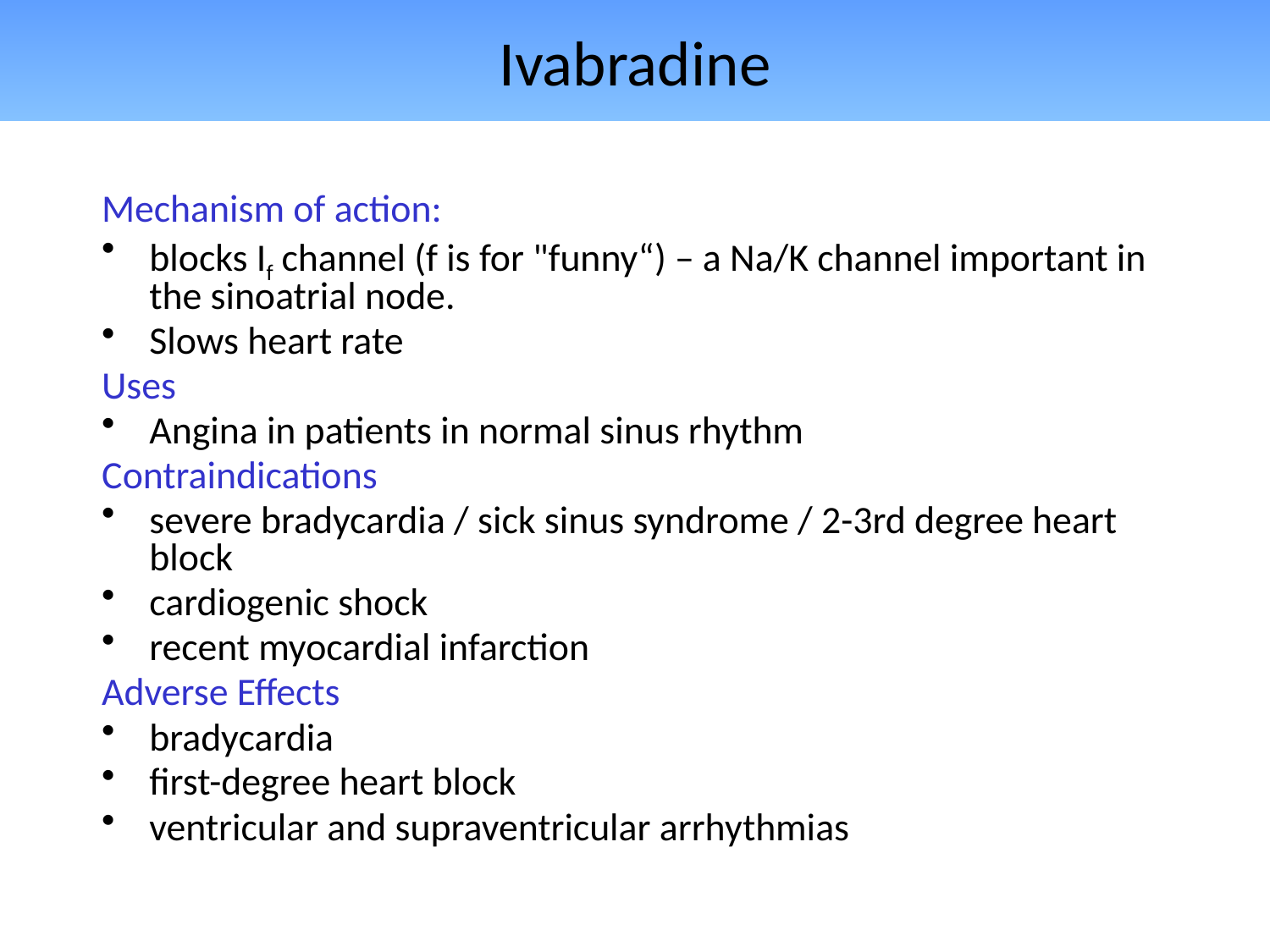

# Ivabradine
Mechanism of action:
blocks If channel (f is for "funny“) – a Na/K channel important in the sinoatrial node.
Slows heart rate
Uses
Angina in patients in normal sinus rhythm
Contraindications
severe bradycardia / sick sinus syndrome / 2-3rd degree heart block
cardiogenic shock
recent myocardial infarction
Adverse Effects
bradycardia
first-degree heart block
ventricular and supraventricular arrhythmias